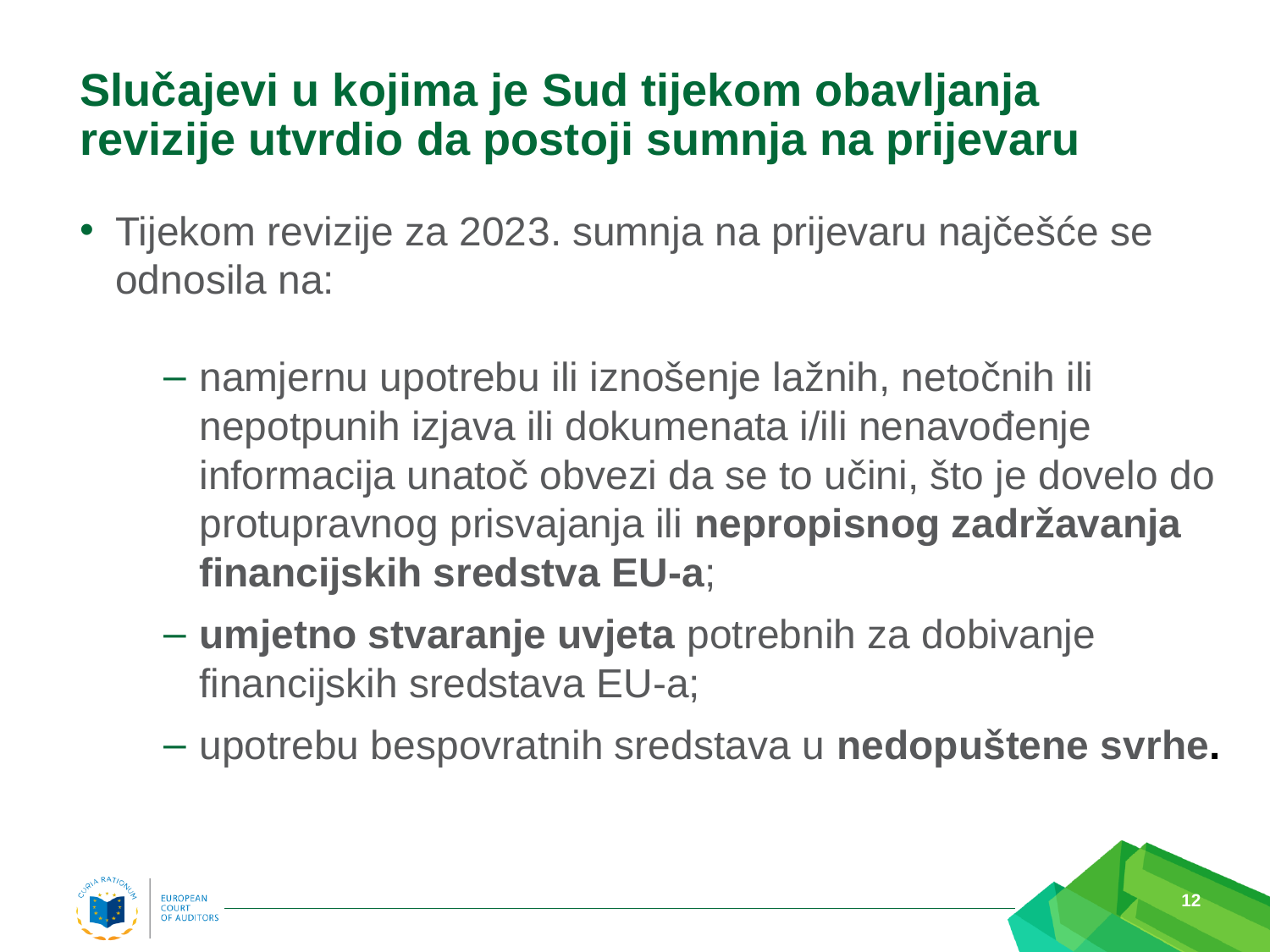

# Slučajevi u kojima je Sud tijekom obavljanja revizije utvrdio da postoji sumnja na prijevaru
Tijekom revizije za 2023. sumnja na prijevaru najčešće se odnosila na:

namjernu upotrebu ili iznošenje lažnih, netočnih ili nepotpunih izjava ili dokumenata i/ili nenavođenje informacija unatoč obvezi da se to učini, što je dovelo do protupravnog prisvajanja ili nepropisnog zadržavanja financijskih sredstva EU-a;
umjetno stvaranje uvjeta potrebnih za dobivanje financijskih sredstava EU-a;
upotrebu bespovratnih sredstava u nedopuštene svrhe.

12